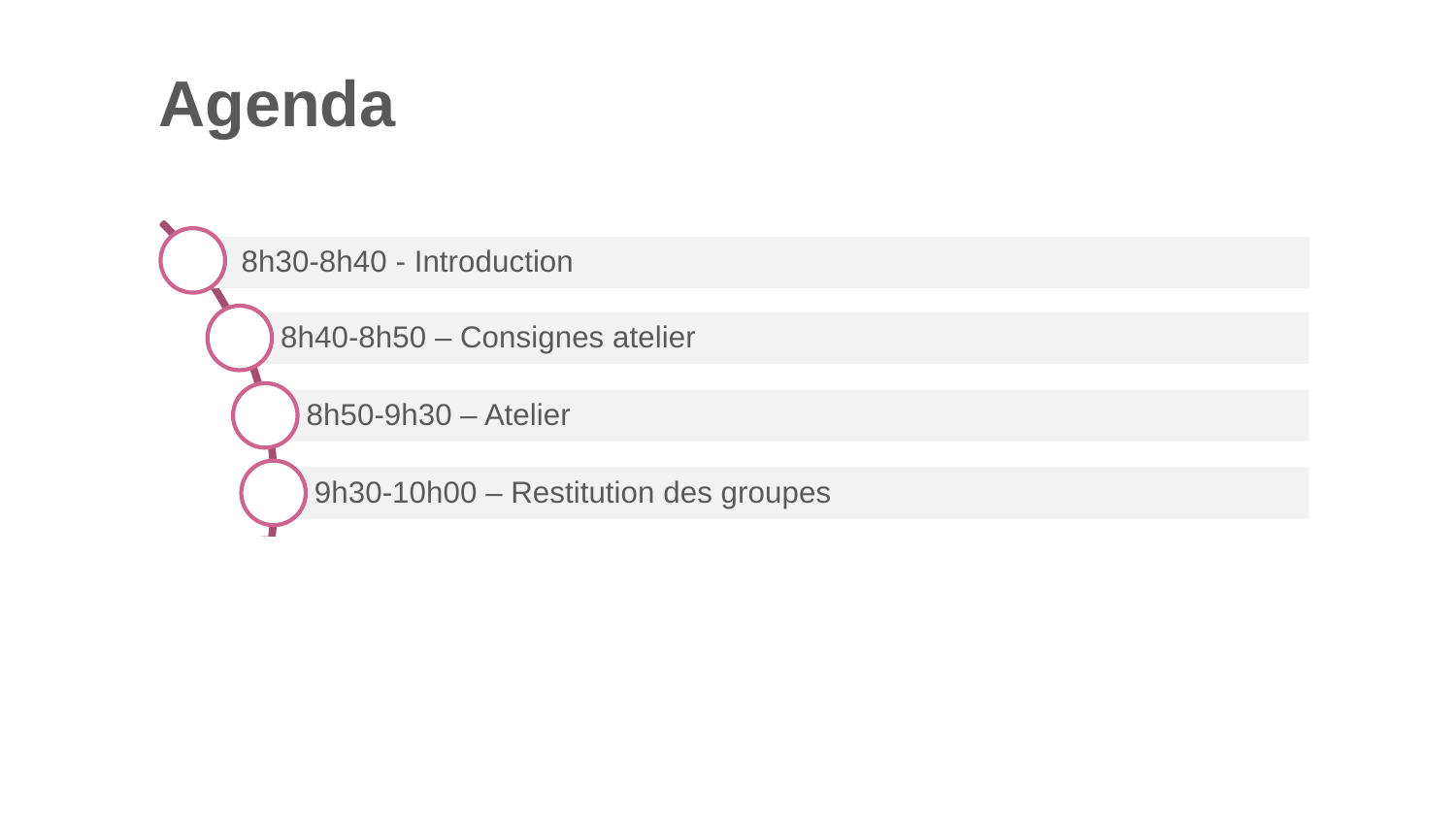

# Agenda
8h30-8h40 - Introduction
8h40-8h50 – Consignes atelier
8h50-9h30 – Atelier
9h30-10h00 – Restitution des groupes